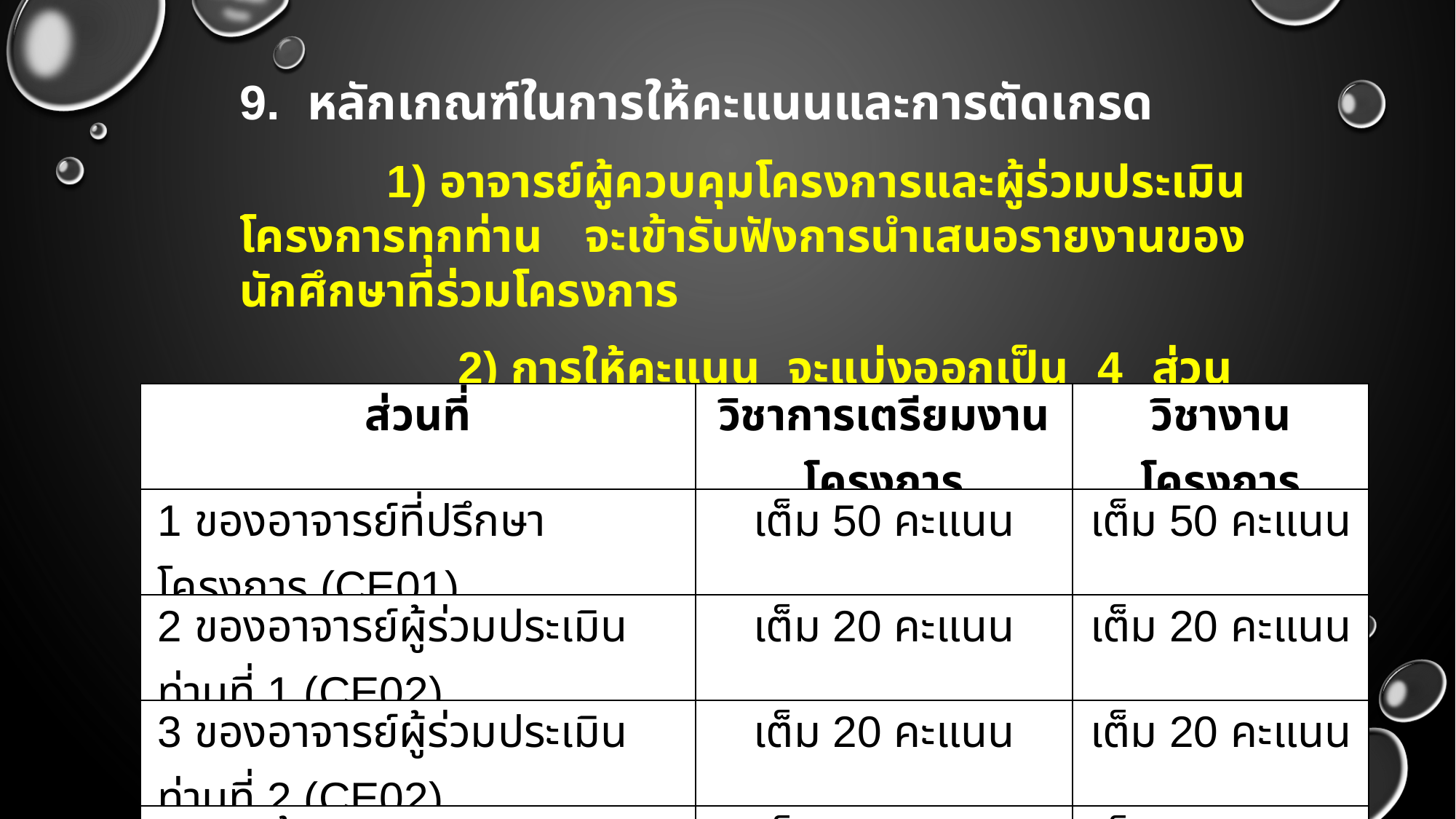

9.  หลักเกณฑ์ในการให้คะแนนและการตัดเกรด
      	1) อาจารย์ผู้ควบคุมโครงการและผู้ร่วมประเมินโครงการทุกท่าน จะเข้ารับฟังการนำเสนอรายงานของนักศึกษาที่ร่วมโครงการ
		2) การให้คะแนน  จะแบ่งออกเป็น  4  ส่วน  คือ

* รวมกับคะแนนที่โดนหักจากการส่งเล่มช้า จากแบบฟอร์ม CE-P1
| ส่วนที่ | วิชาการเตรียมงานโครงการ | วิชางานโครงการ |
| --- | --- | --- |
| 1 ของอาจารย์ที่ปรึกษาโครงการ (CE01) | เต็ม 50 คะแนน | เต็ม 50 คะแนน |
| 2 ของอาจารย์ผู้ร่วมประเมินท่านที่ 1 (CE02) | เต็ม 20 คะแนน | เต็ม 20 คะแนน |
| 3 ของอาจารย์ผู้ร่วมประเมินท่านที่ 2 (CE02) | เต็ม 20 คะแนน | เต็ม 20 คะแนน |
| 4 ของผู้ตรวจสอบรูปแบบรายงาน (CE04) | เต็ม 10 คะแนน | เต็ม 10 คะแนน |